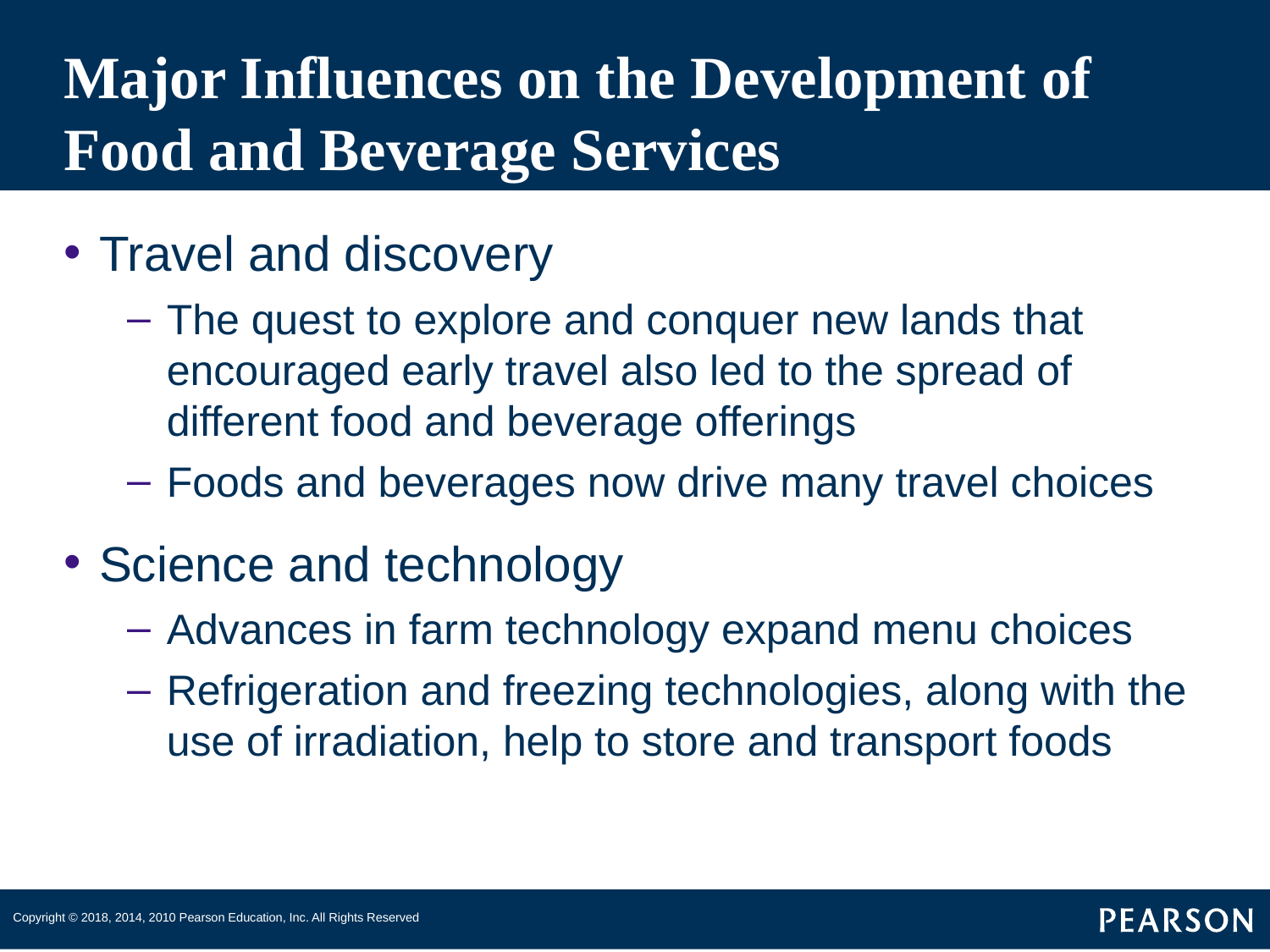

# Major Influences on the Development of Food and Beverage Services
Travel and discovery
The quest to explore and conquer new lands that encouraged early travel also led to the spread of different food and beverage offerings
Foods and beverages now drive many travel choices
Science and technology
Advances in farm technology expand menu choices
Refrigeration and freezing technologies, along with the use of irradiation, help to store and transport foods